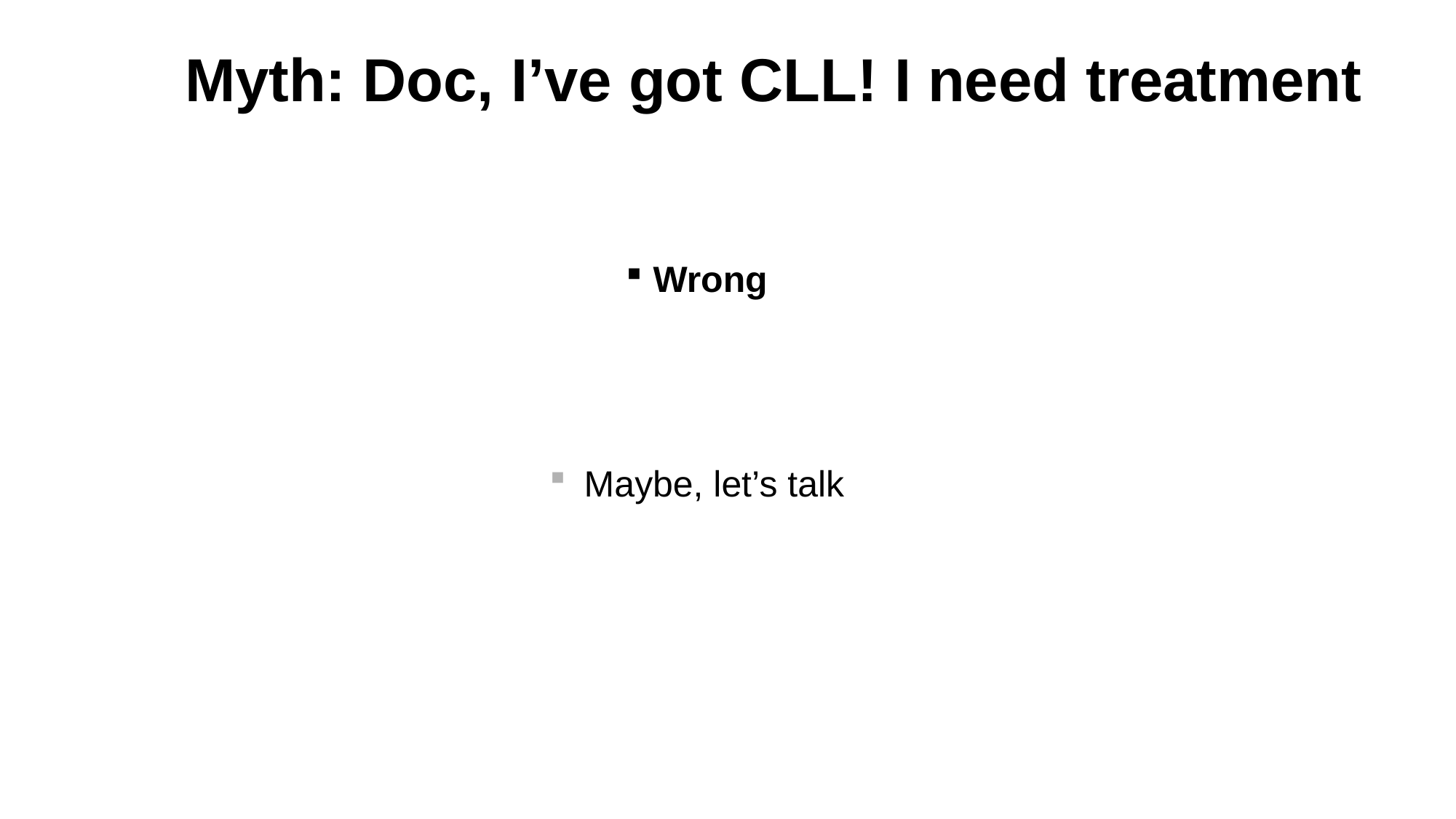

# Myth: Doc, I’ve got CLL! I need treatment

Wrong

Maybe, let’s talk